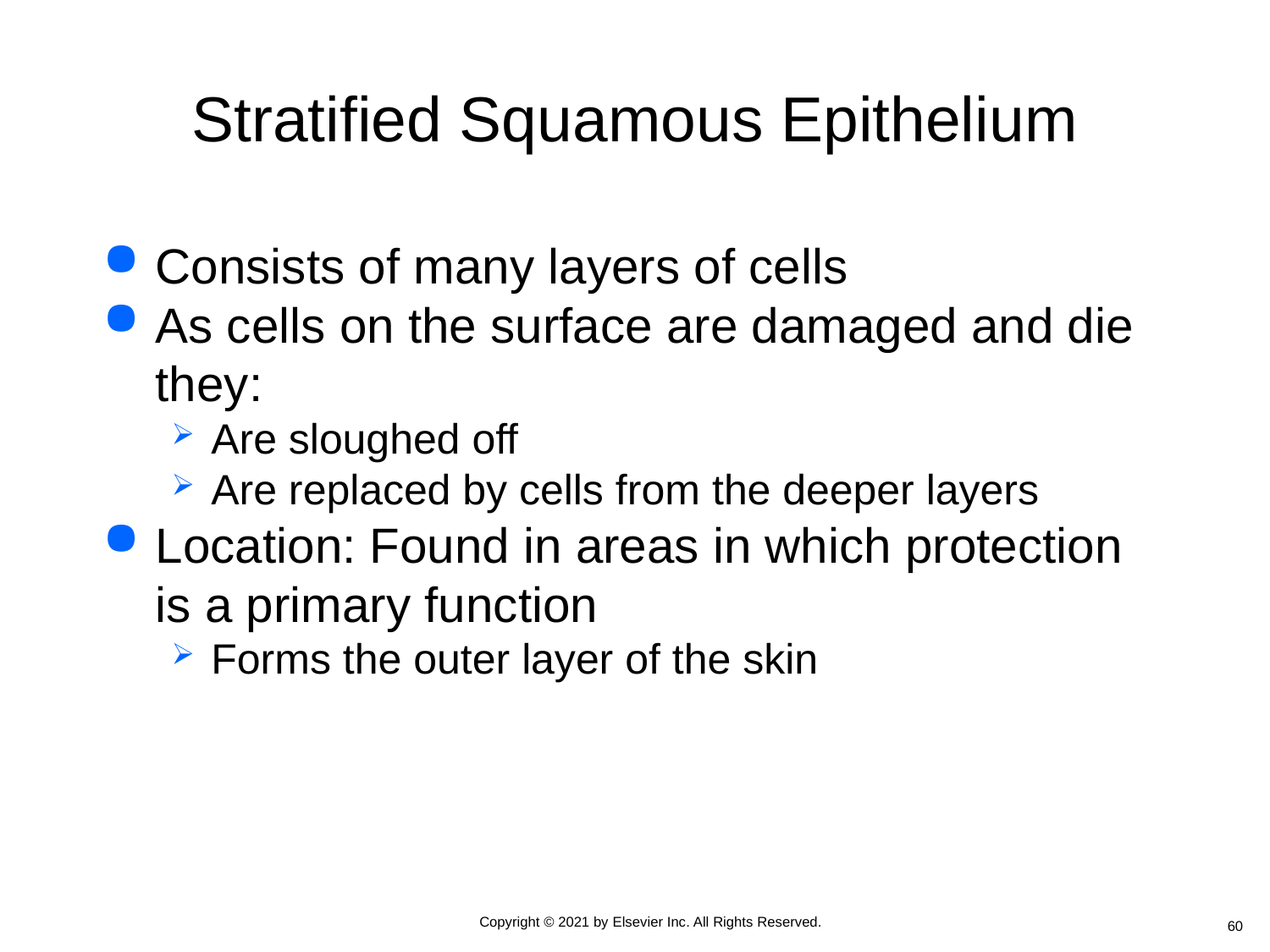

# Stratified Squamous Epithelium
Consists of many layers of cells
As cells on the surface are damaged and die they:
Are sloughed off
Are replaced by cells from the deeper layers
Location: Found in areas in which protection is a primary function
Forms the outer layer of the skin
60